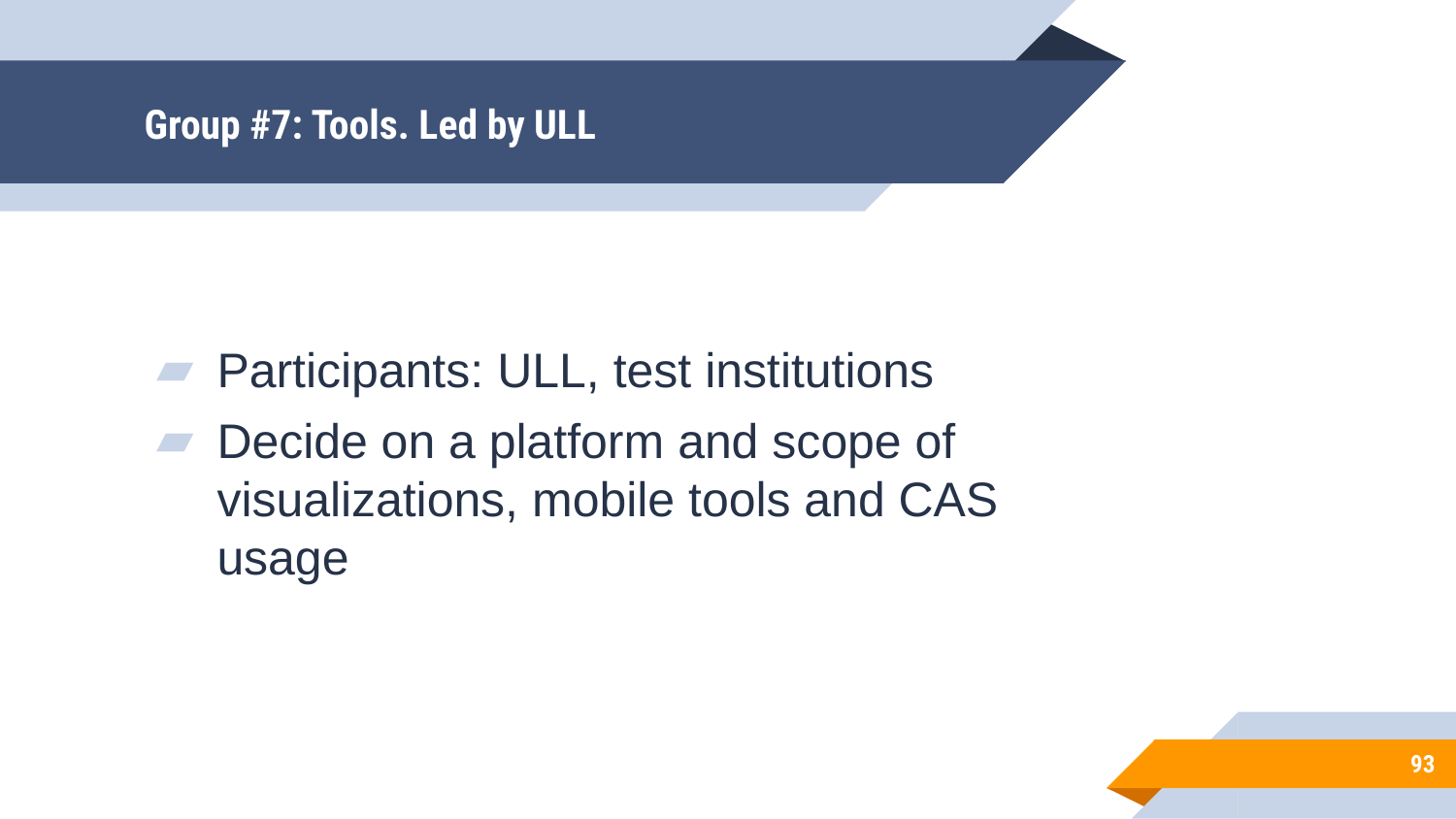

# Group #7: Tools. Led by ULL
Participants: ULL, test institutions
Decide on a platform and scope of visualizations, mobile tools and CAS usage
93